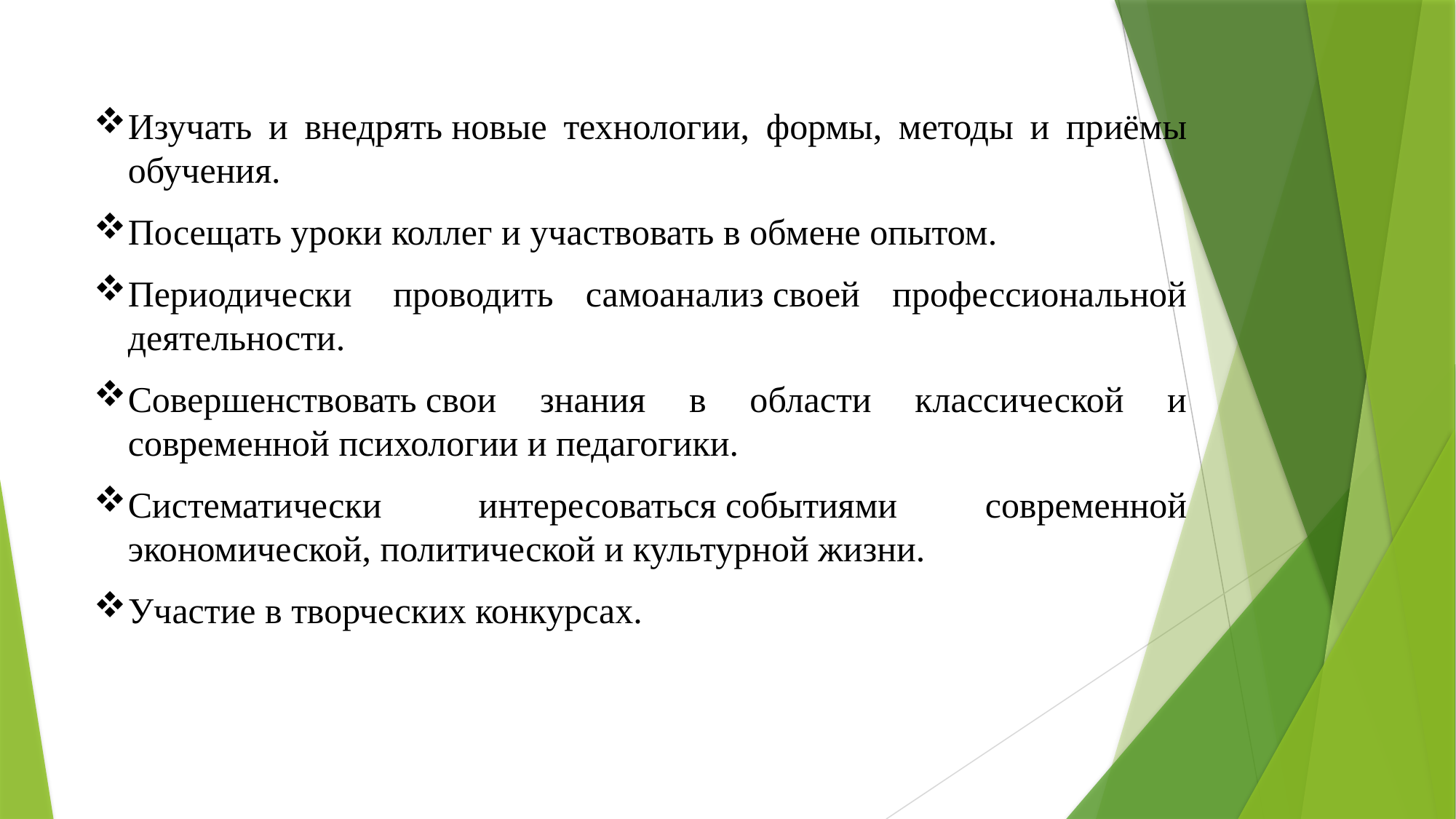

Изучать и внедрять новые технологии, формы, методы и приёмы обучения.
Посещать уроки коллег и участвовать в обмене опытом.
Периодически  проводить самоанализ своей профессиональной деятельности.
Совершенствовать свои знания в области классической и современной психологии и педагогики.
Систематически  интересоваться событиями современной экономической, политической и культурной жизни.
Участие в творческих конкурсах.